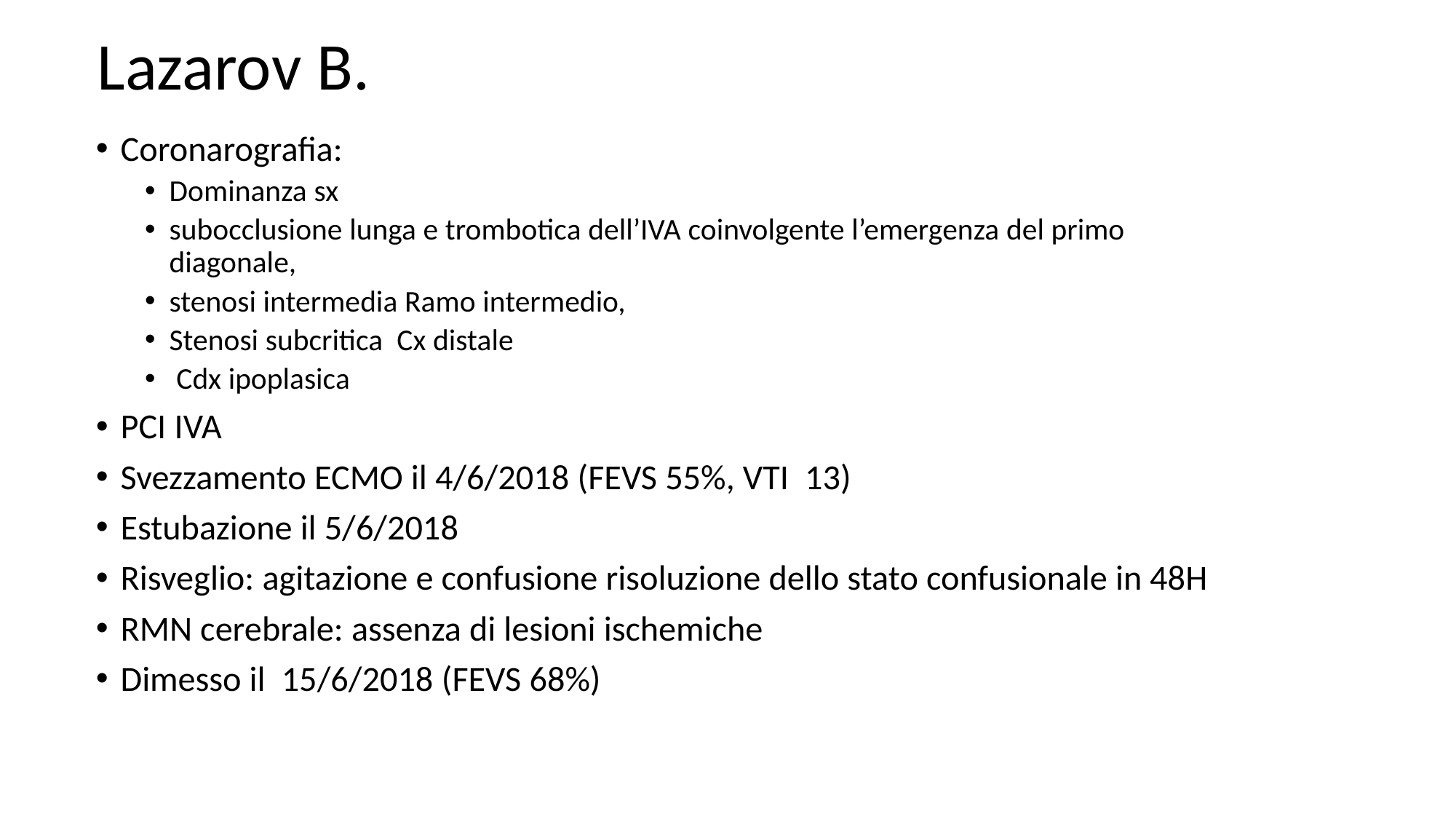

# Lazarov B.
Coronarografia:
Dominanza sx
subocclusione lunga e trombotica dell’IVA coinvolgente l’emergenza del primo diagonale,
stenosi intermedia Ramo intermedio,
Stenosi subcritica  Cx distale
 Cdx ipoplasica
PCI IVA
Svezzamento ECMO il 4/6/2018 (FEVS 55%, VTI  13)
Estubazione il 5/6/2018
Risveglio: agitazione e confusione risoluzione dello stato confusionale in 48H
RMN cerebrale: assenza di lesioni ischemiche
Dimesso il  15/6/2018 (FEVS 68%)